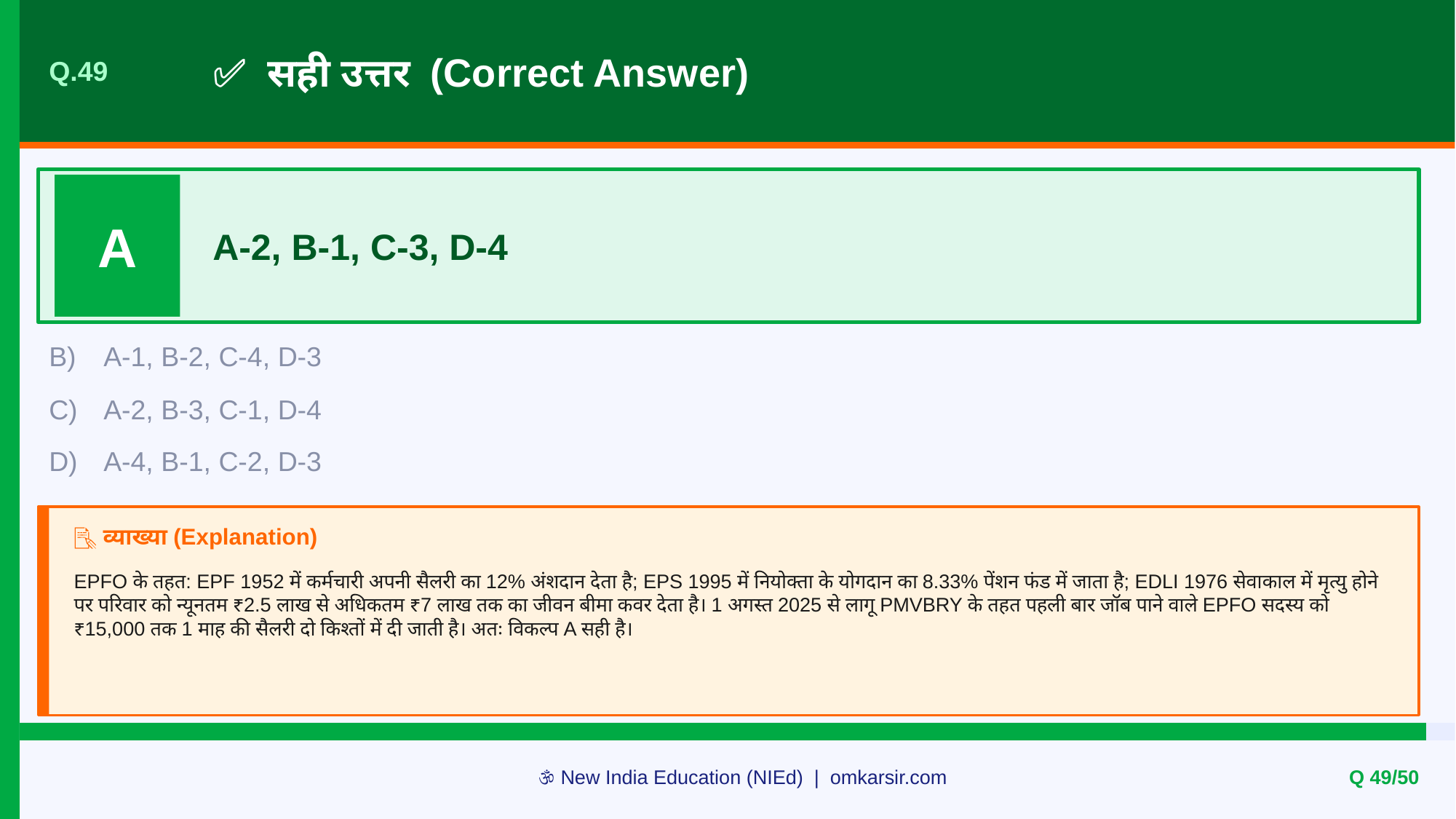

✅  सही उत्तर  (Correct Answer)
Q.49

A
A-2, B-1, C-3, D-4
B)
A-1, B-2, C-4, D-3
C)
A-2, B-3, C-1, D-4
D)
A-4, B-1, C-2, D-3

📝 व्याख्या (Explanation)
EPFO के तहत: EPF 1952 में कर्मचारी अपनी सैलरी का 12% अंशदान देता है; EPS 1995 में नियोक्ता के योगदान का 8.33% पेंशन फंड में जाता है; EDLI 1976 सेवाकाल में मृत्यु होने पर परिवार को न्यूनतम ₹2.5 लाख से अधिकतम ₹7 लाख तक का जीवन बीमा कवर देता है। 1 अगस्त 2025 से लागू PMVBRY के तहत पहली बार जॉब पाने वाले EPFO सदस्य को ₹15,000 तक 1 माह की सैलरी दो किश्तों में दी जाती है। अतः विकल्प A सही है।

🕉️ New India Education (NIEd)  |  omkarsir.com
Q 49/50